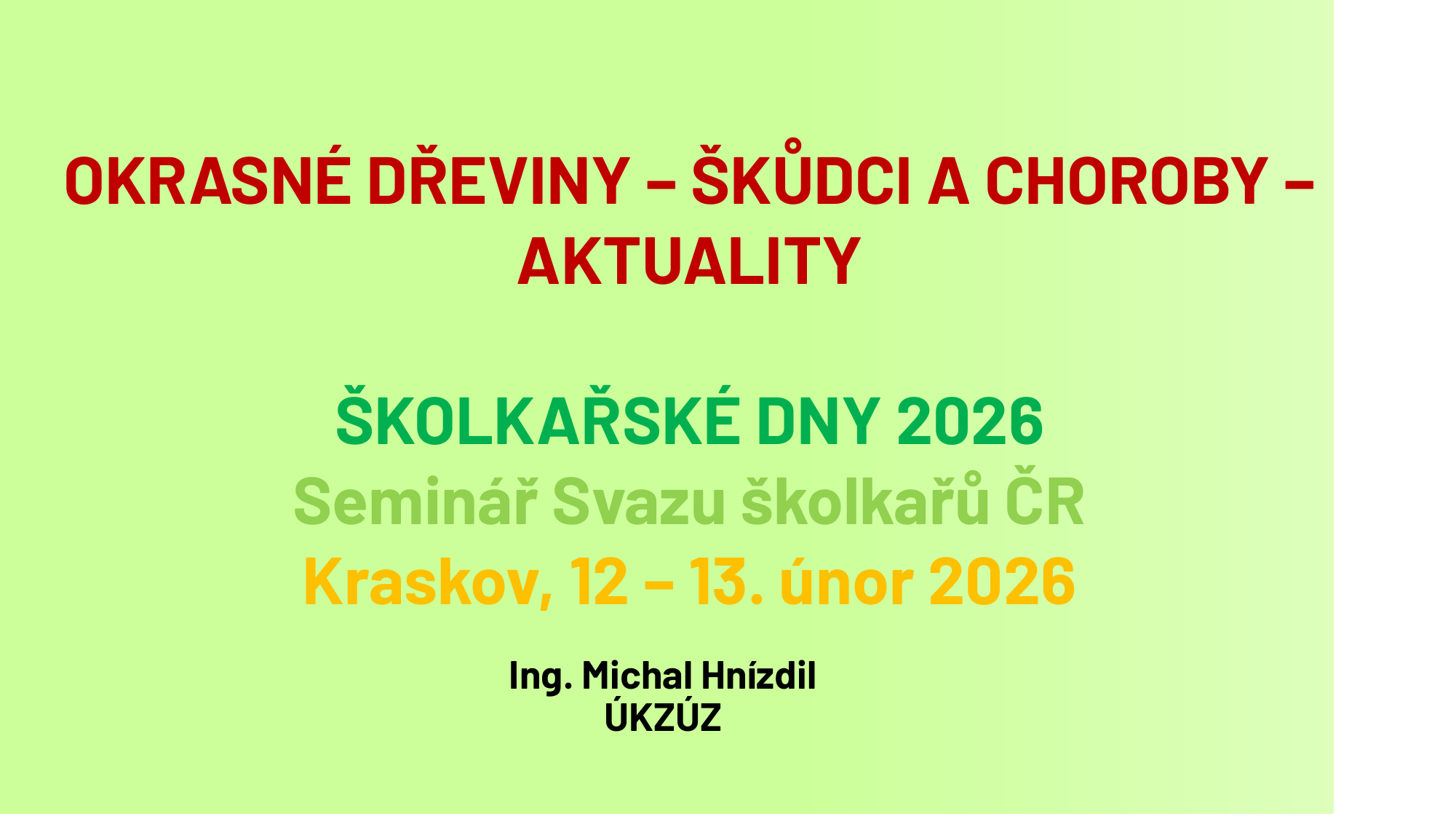

OKRASNÉ DŘEVINY – ŠKŮDCI A CHOROBY – AKTUALITY

ŠKOLKAŘSKÉ DNY 2026
Seminář Svazu školkařů ČR
Kraskov, 12 – 13. únor 2026
Ing. Michal Hnízdil
ÚKZÚZ

RL portál